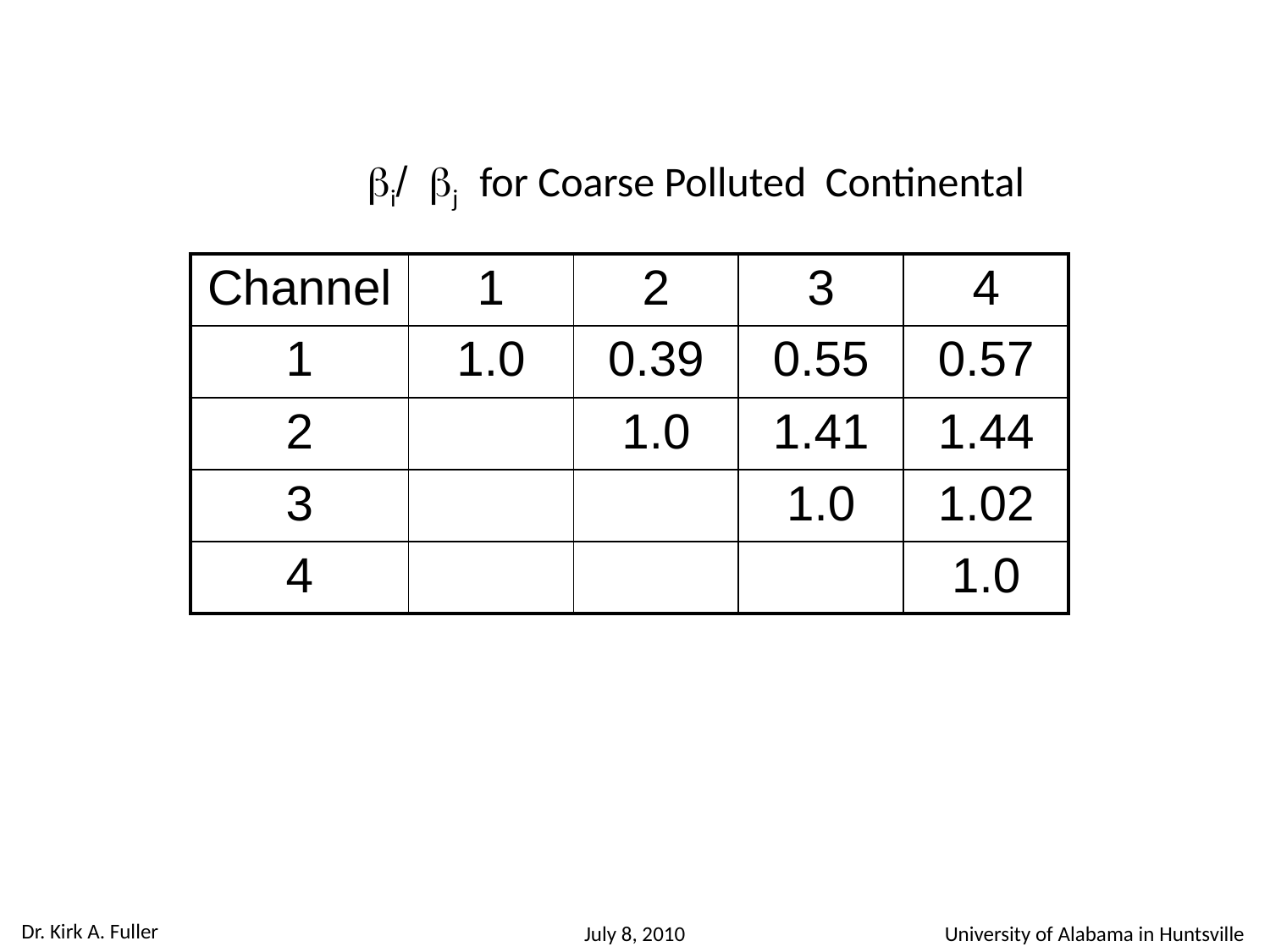

βi/ βj for Coarse Polluted  Continental
| Channel | 1 | 2 | 3 | 4 |
| --- | --- | --- | --- | --- |
| 1 | 1.0 | 0.39 | 0.55 | 0.57 |
| 2 |  | 1.0 | 1.41 | 1.44 |
| 3 |  |  | 1.0 | 1.02 |
| 4 |  |  |  | 1.0 |
Dr. Kirk A. Fuller
July 8, 2010
University of Alabama in Huntsville